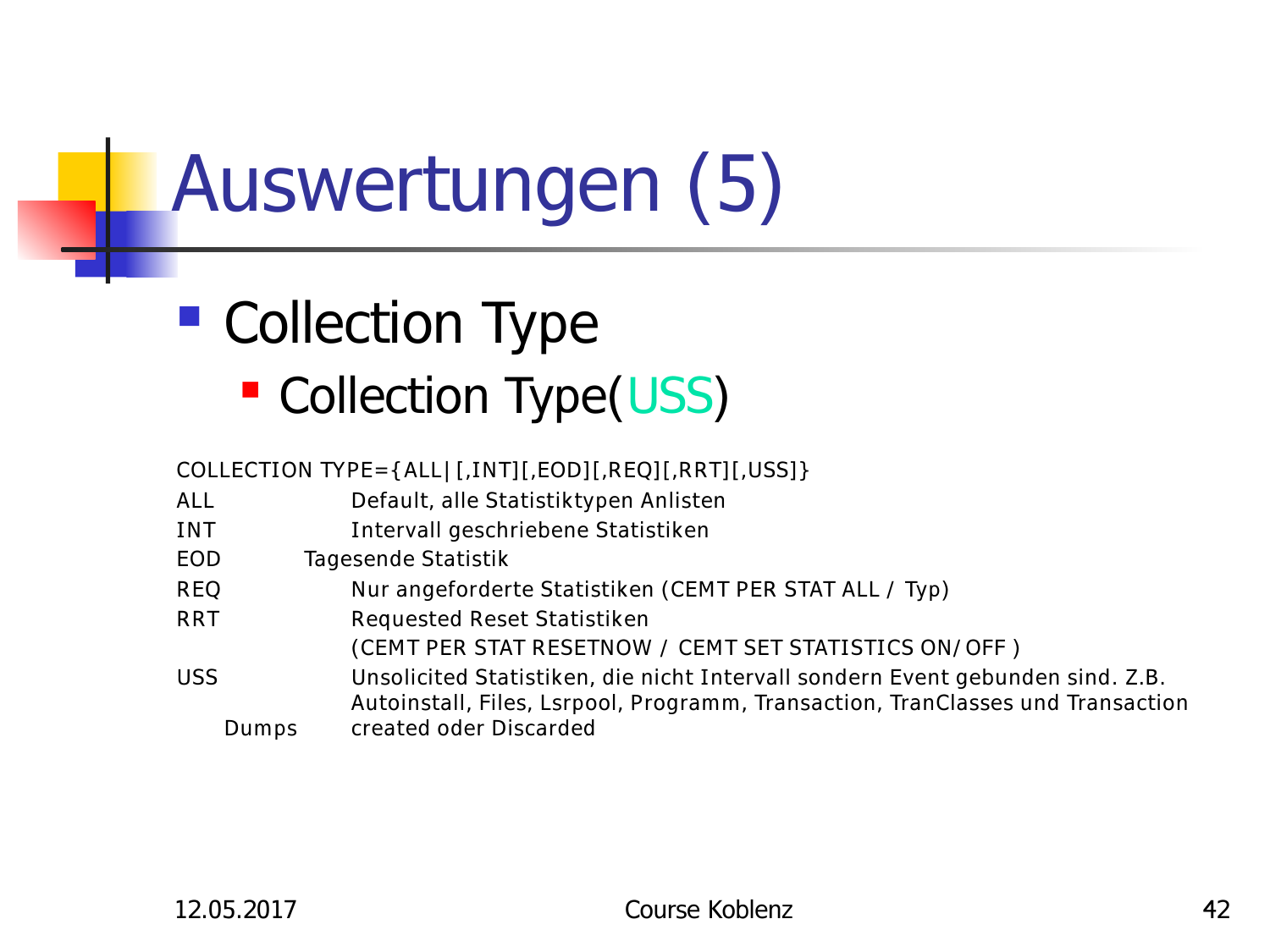

# Auswertungen (5)
Collection Type
Collection Type(USS)

COLLECTION TYPE={ALL|[,INT][,EOD][,REQ][,RRT][,USS]}
ALL		Default, alle Statistiktypen Anlisten
INT		Intervall geschriebene Statistiken
EOD	             Tagesende Statistik
REQ		Nur angeforderte Statistiken (CEMT PER STAT ALL / Typ)
RRT		Requested Reset Statistiken
		(CEMT PER STAT RESETNOW / CEMT SET STATISTICS ON/OFF )
USS		Unsolicited Statistiken, die nicht Intervall sondern Event gebunden sind. Z.B. 	Autoinstall, Files, Lsrpool, Programm, Transaction, TranClasses und Transaction Dumps 	created oder Discarded
12.05.2017
Course Koblenz
42